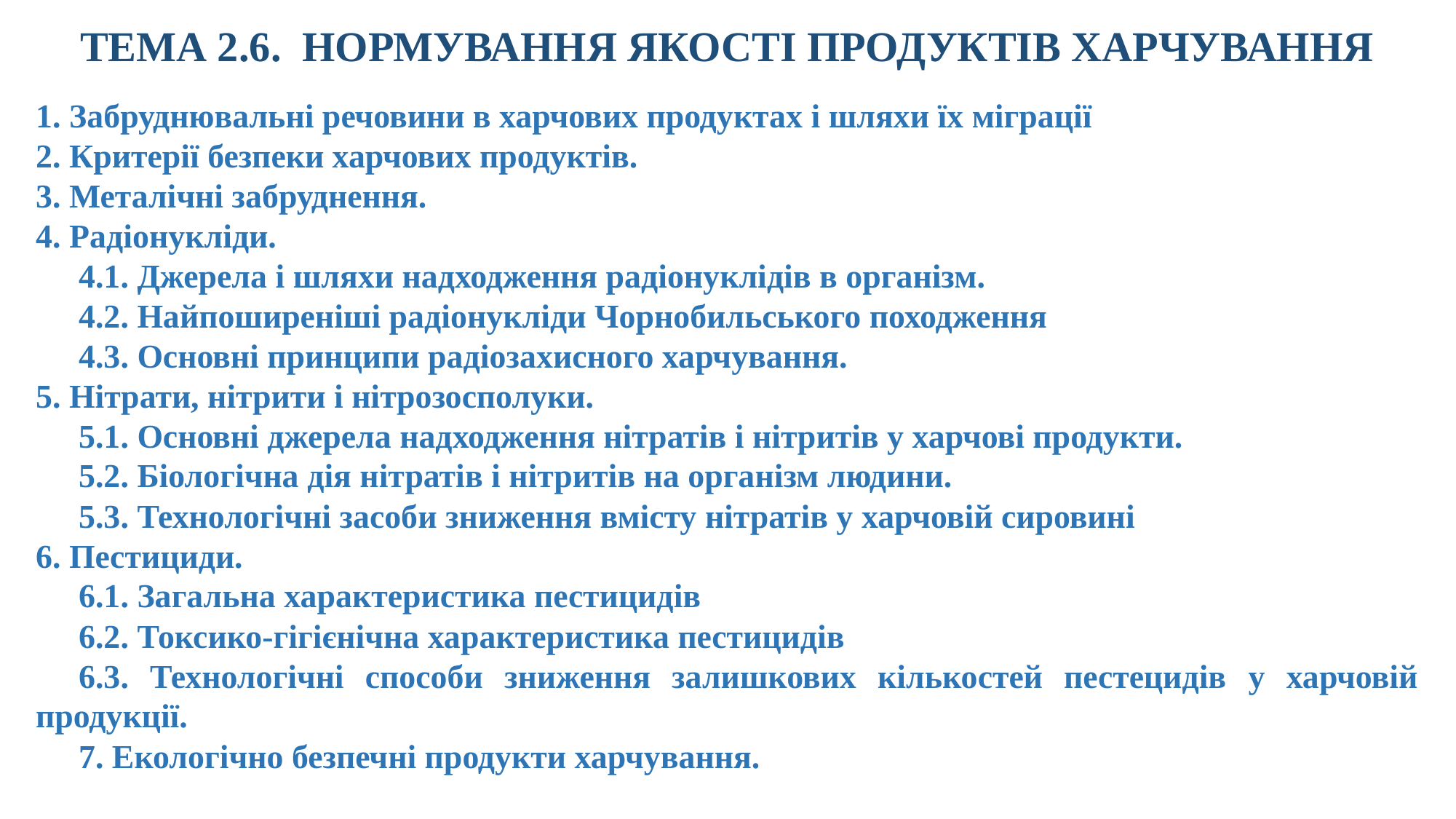

ТЕМА 2.6.  НОРМУВАННЯ ЯКОСТІ ПРОДУКТІВ ХАРЧУВАННЯ

1. Забруднювальні речовини в харчових продуктах і шляхи їх міграції
2. Критерії безпеки харчових продуктів.
3. Металічні забруднення.
4. Радіонукліди.
4.1. Джерела і шляхи надходження радіонуклідів в організм.
4.2. Найпоширеніші радіонукліди Чорнобильського походження
4.3. Основні принципи радіозахисного харчування.
5. Нітрати, нітрити і нітрозосполуки.
5.1. Основні джерела надходження нітратів і нітритів у харчові продукти.
5.2. Біологічна дія нітратів і нітритів на організм людини.
5.3. Технологічні засоби зниження вмісту нітратів у харчовій сировині
6. Пестициди.
6.1. Загальна характеристика пестицидів
6.2. Токсико-гігієнічна характеристика пестицидів
6.3. Технологічні способи зниження залишкових кількостей пестецидів у харчовій продукції.
7. Екологічно безпечні продукти харчування.